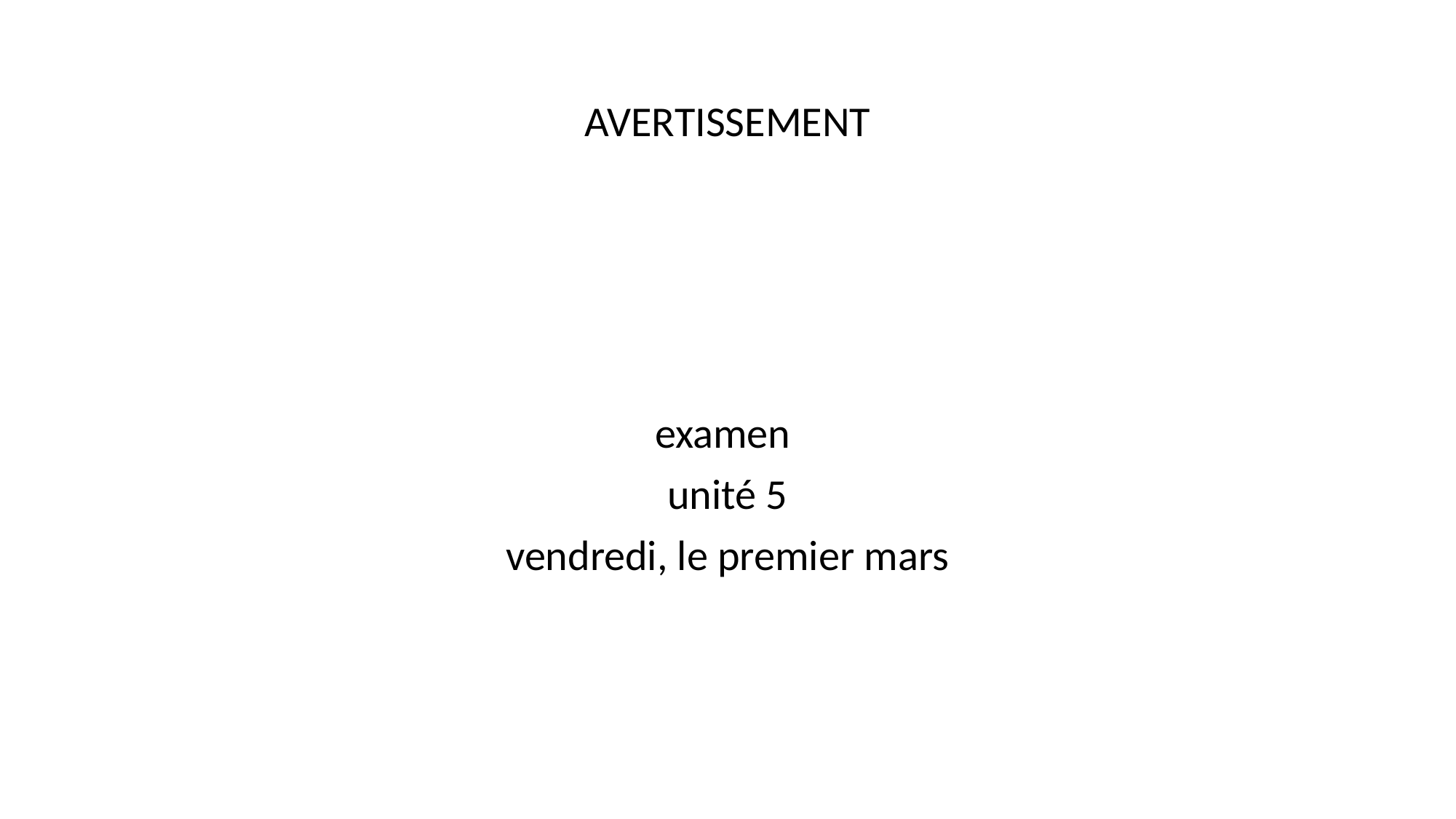

# AVERTISSEMENT

examen
unité 5
vendredi, le premier mars